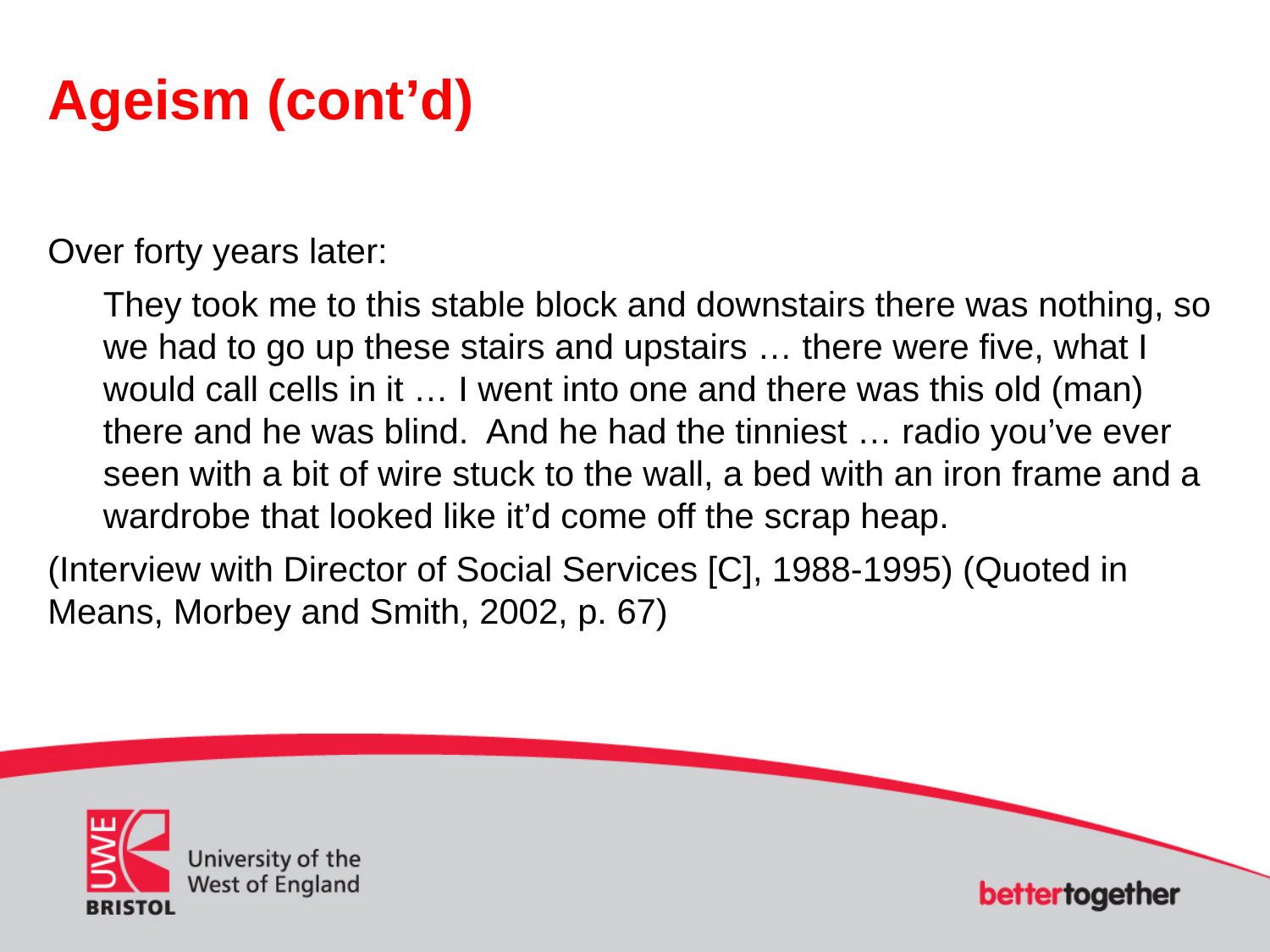

Ageism (cont’d)
Over forty years later:
They took me to this stable block and downstairs there was nothing, so we had to go up these stairs and upstairs … there were five, what I would call cells in it … I went into one and there was this old (man) there and he was blind.  And he had the tinniest … radio you’ve ever seen with a bit of wire stuck to the wall, a bed with an iron frame and a wardrobe that looked like it’d come off the scrap heap.
(Interview with Director of Social Services [C], 1988-1995) (Quoted in Means, Morbey and Smith, 2002, p. 67)